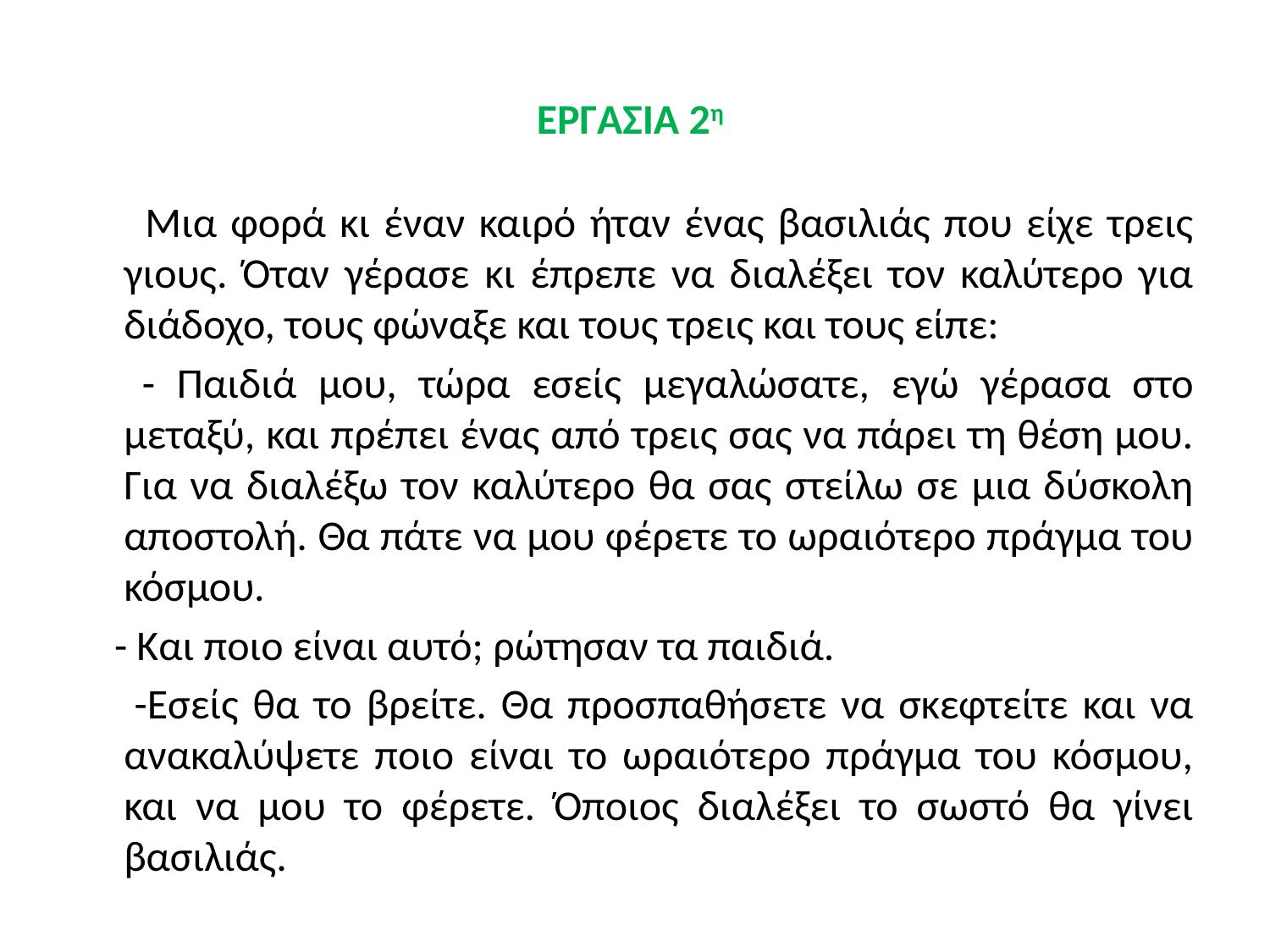

# ΕΡΓΑΣΙΑ 2η
     Μια φορά κι έναν καιρό ήταν ένας βασιλιάς που είχε τρεις γιους. Όταν γέρασε κι έπρεπε να διαλέξει τον καλύτερο για διάδοχο, τους φώναξε και τους τρεις και τους είπε:
   - Παιδιά μου, τώρα εσείς μεγαλώσατε, εγώ γέρασα στο μεταξύ, και πρέπει ένας από τρεις σας να πάρει τη θέση μου. Για να διαλέξω τον καλύτερο θα σας στείλω σε μια δύσκολη αποστολή. Θα πάτε να μου φέρετε το ωραιότερο πράγμα του κόσμου.
    - Και ποιο είναι αυτό; ρώτησαν τα παιδιά.
    -Εσείς θα το βρείτε. Θα προσπαθήσετε να σκεφτείτε και να ανακαλύψετε ποιο είναι το ωραιότερο πράγμα του κόσμου, και να μου το φέρετε. Όποιος διαλέξει το σωστό θα γίνει βασιλιάς.